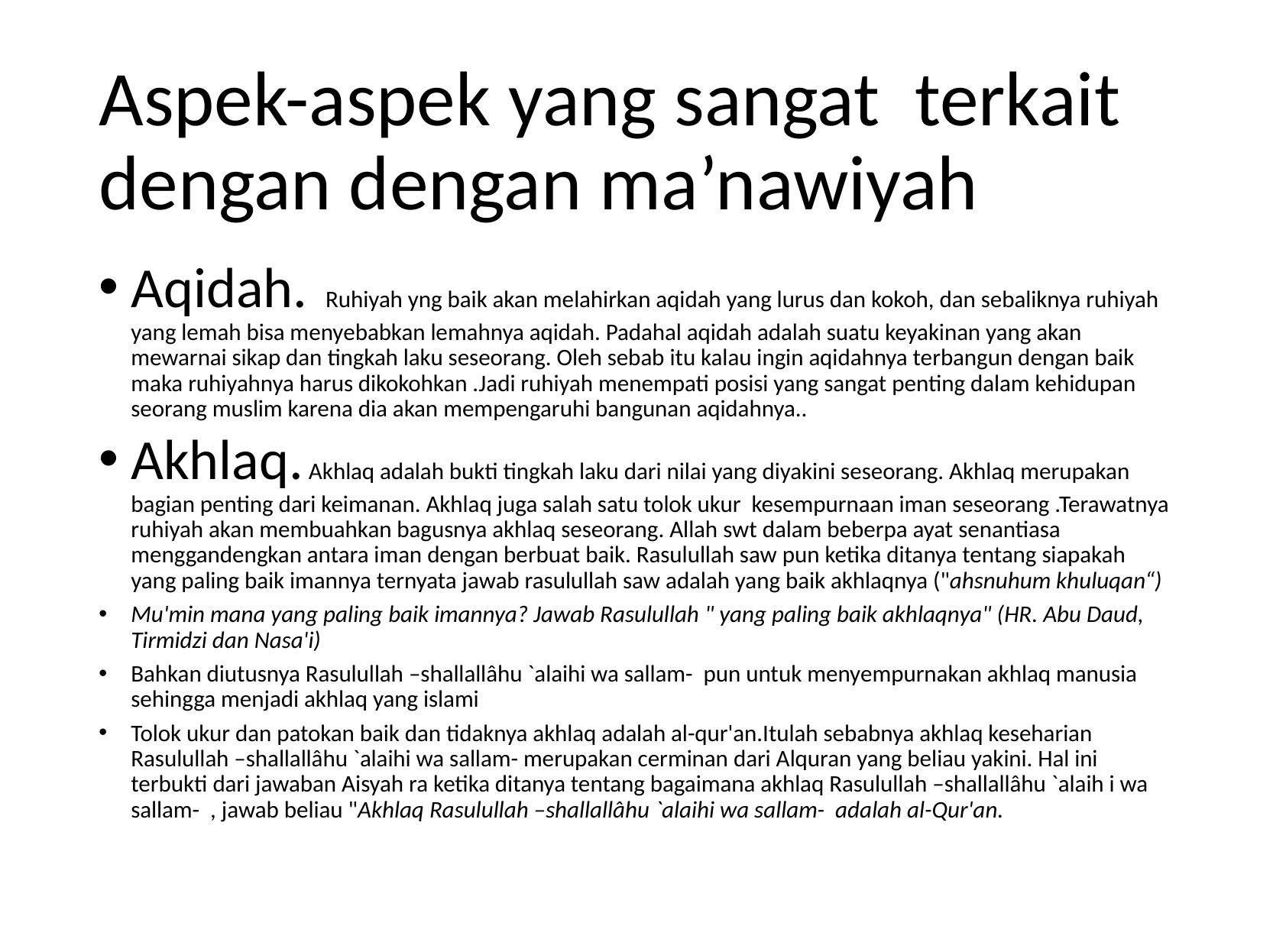

# Aspek-aspek yang sangat  terkait dengan dengan ma’nawiyah
Aqidah.  Ruhiyah yng baik akan melahirkan aqidah yang lurus dan kokoh, dan sebaliknya ruhiyah  yang lemah bisa menyebabkan lemahnya aqidah. Padahal aqidah adalah suatu keyakinan yang akan mewarnai sikap dan tingkah laku seseorang. Oleh sebab itu kalau ingin aqidahnya terbangun dengan baik maka ruhiyahnya harus dikokohkan .Jadi ruhiyah menempati posisi yang sangat penting dalam kehidupan seorang muslim karena dia akan mempengaruhi bangunan aqidahnya..
Akhlaq. Akhlaq adalah bukti tingkah laku dari nilai yang diyakini seseorang. Akhlaq merupakan bagian penting dari keimanan. Akhlaq juga salah satu tolok ukur  kesempurnaan iman seseorang .Terawatnya ruhiyah akan membuahkan bagusnya akhlaq seseorang. Allah swt dalam beberpa ayat senantiasa menggandengkan antara iman dengan berbuat baik. Rasulullah saw pun ketika ditanya tentang siapakah yang paling baik imannya ternyata jawab rasulullah saw adalah yang baik akhlaqnya ("ahsnuhum khuluqan“)
Mu'min mana yang paling baik imannya? Jawab Rasulullah " yang paling baik akhlaqnya" (HR. Abu Daud, Tirmidzi dan Nasa'i)
Bahkan diutusnya Rasulullah –shallallâhu `alaihi wa sallam-  pun untuk menyempurnakan akhlaq manusia sehingga menjadi akhlaq yang islami
Tolok ukur dan patokan baik dan tidaknya akhlaq adalah al-qur'an.Itulah sebabnya akhlaq keseharian  Rasulullah –shallallâhu `alaihi wa sallam- merupakan cerminan dari Alquran yang beliau yakini. Hal ini terbukti dari jawaban Aisyah ra ketika ditanya tentang bagaimana akhlaq Rasulullah –shallallâhu `alaih i wa sallam-  , jawab beliau "Akhlaq Rasulullah –shallallâhu `alaihi wa sallam-  adalah al-Qur'an.